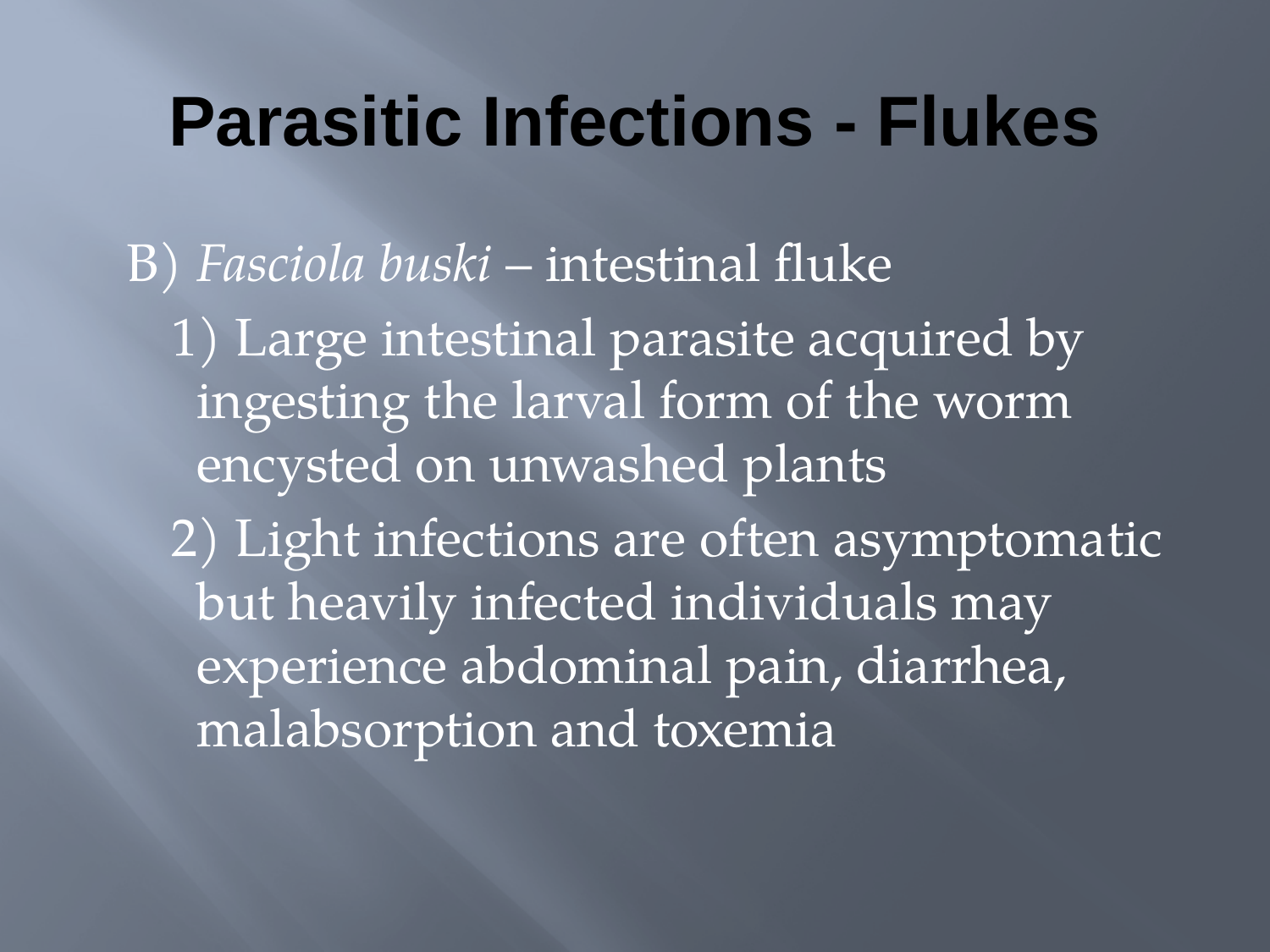

# Parasitic Infections - Flukes
B) Fasciola buski – intestinal fluke
1) Large intestinal parasite acquired by ingesting the larval form of the worm encysted on unwashed plants
2) Light infections are often asymptomatic but heavily infected individuals may experience abdominal pain, diarrhea, malabsorption and toxemia